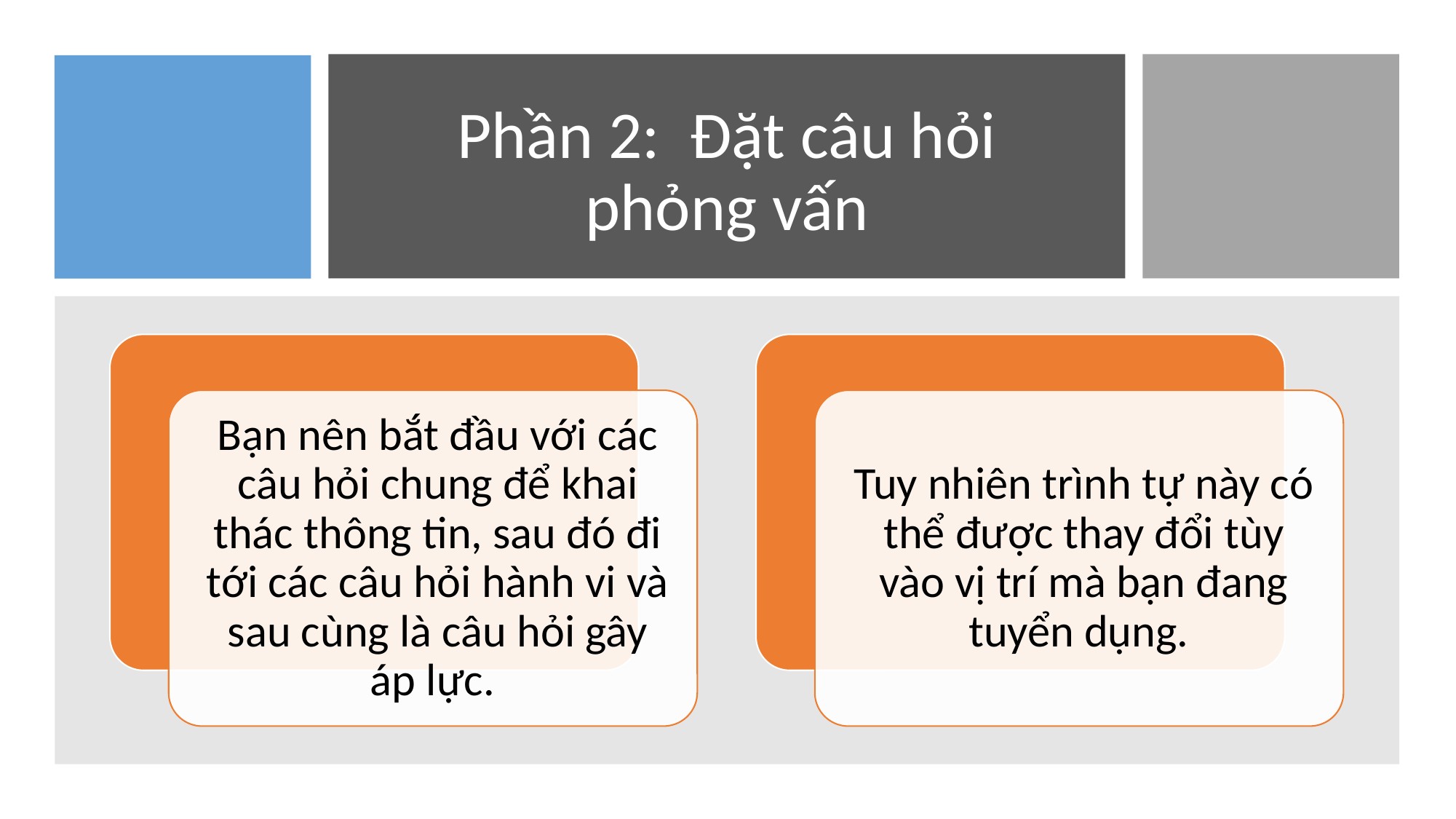

# Phần 2:  Đặt câu hỏi phỏng vấn

Bạn nên bắt đầu với các câu hỏi chung để khai thác thông tin, sau đó đi tới các câu hỏi hành vi và sau cùng là câu hỏi gây áp lực.
Tuy nhiên trình tự này có thể được thay đổi tùy vào vị trí mà bạn đang tuyển dụng.